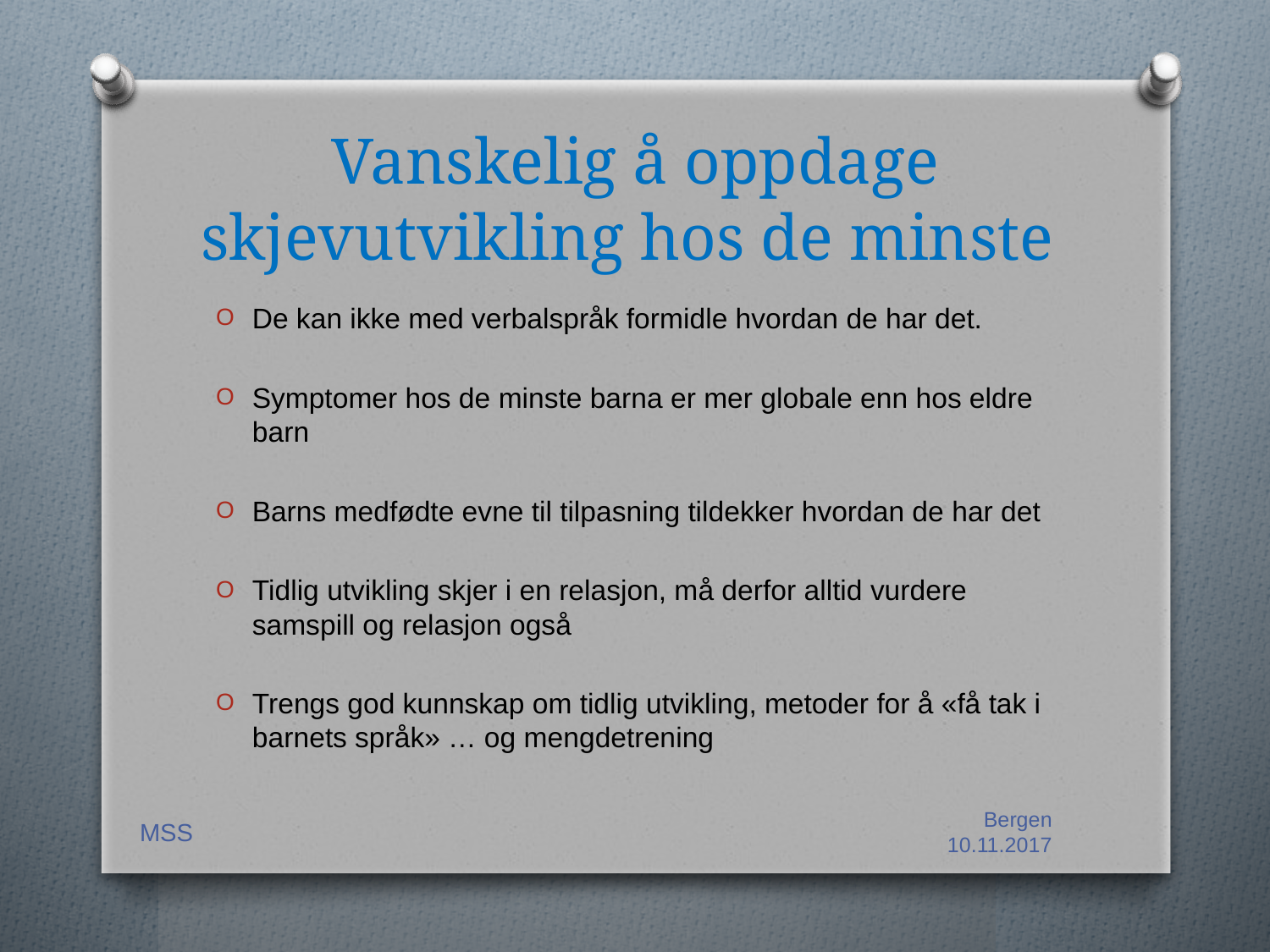

# Vanskelig å oppdage skjevutvikling hos de minste
De kan ikke med verbalspråk formidle hvordan de har det.

Symptomer hos de minste barna er mer globale enn hos eldre barn

Barns medfødte evne til tilpasning tildekker hvordan de har det

Tidlig utvikling skjer i en relasjon, må derfor alltid vurdere samspill og relasjon også

Trengs god kunnskap om tidlig utvikling, metoder for å «få tak i barnets språk» … og mengdetrening

MSS
Bergen 10.11.2017